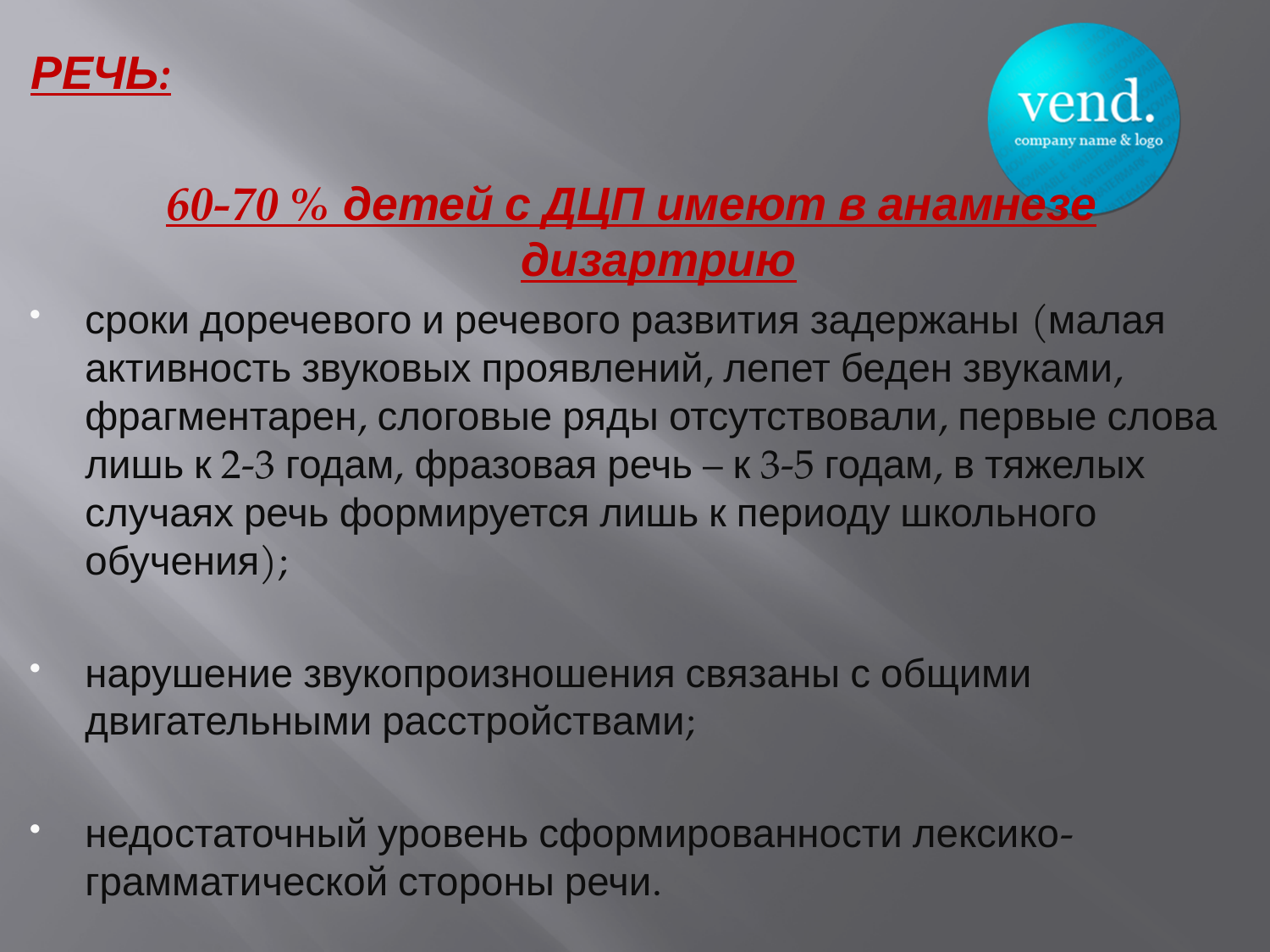

РЕЧЬ:

60-70 % детей с ДЦП имеют в анамнезе дизартрию
сроки доречевого и речевого развития задержаны (малая активность звуковых проявлений, лепет беден звуками, фрагментарен, слоговые ряды отсутствовали, первые слова лишь к 2-3 годам, фразовая речь – к 3-5 годам, в тяжелых случаях речь формируется лишь к периоду школьного обучения);

нарушение звукопроизношения связаны с общими двигательными расстройствами;

недостаточный уровень сформированности лексико-грамматической стороны речи.